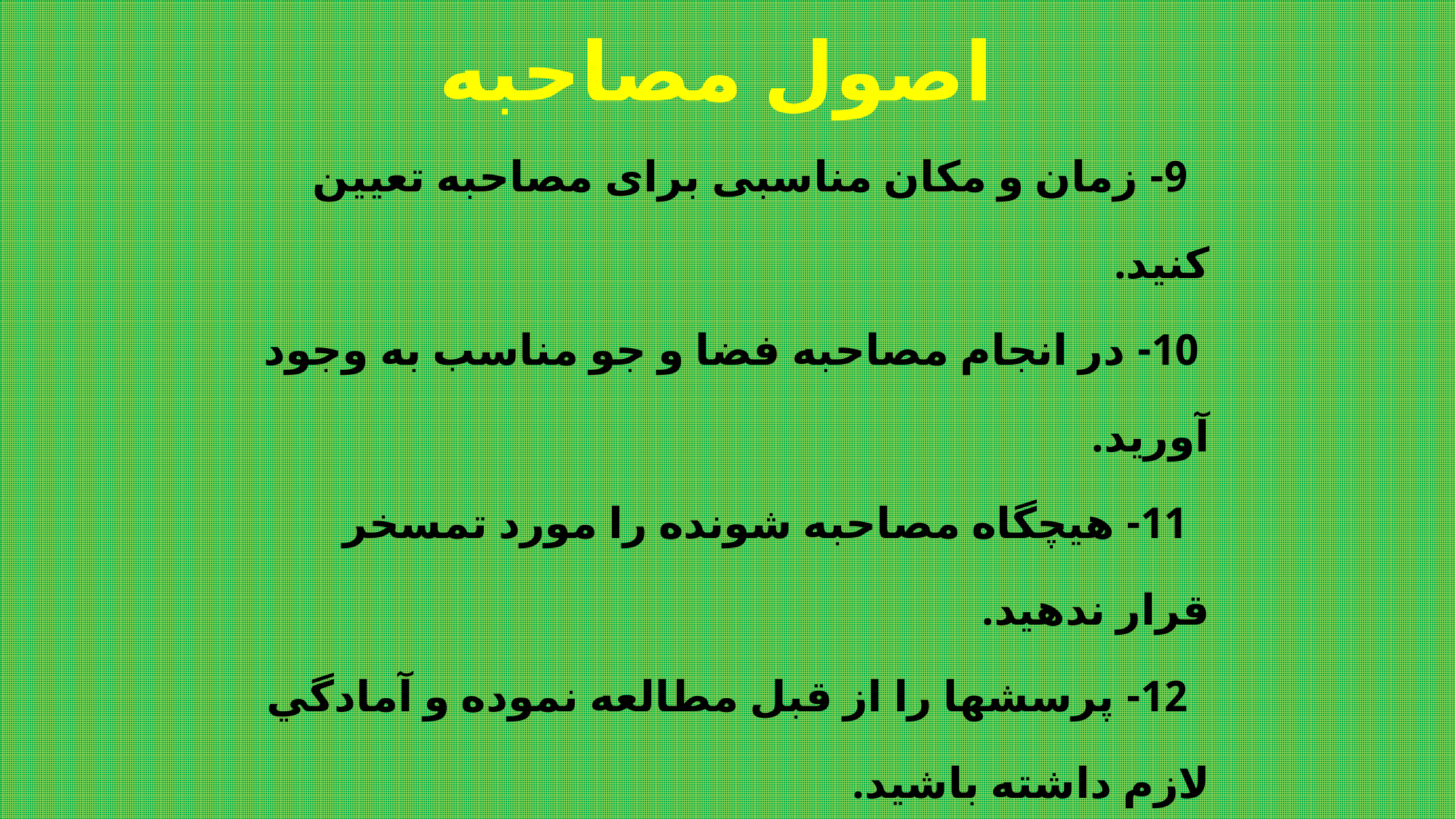

اصول مصاحبه

  9- زمان و مكان مناسبی برای مصاحبه تعيين كنيد.
 10- در انجام مصاحبه فضا و جو مناسب به وجود آوريد.
  11- هيچگاه مصاحبه شونده را مورد تمسخر قرار ندهيد.
  12- پرسشها را از قبل مطالعه نموده و آمادگي لازم داشته باشيد.
 13- مصاحبه ها را بموقع قطع كنيد و از حاشيه بپرهيزيد.
 14- سؤالات كوتاه اما گويا مطرح سازيد.
 15- سؤالات مكمل هم باشند.
 16- از مصاحبه شونده تشكر كرده و نتايج را به او اعلام كنيد.